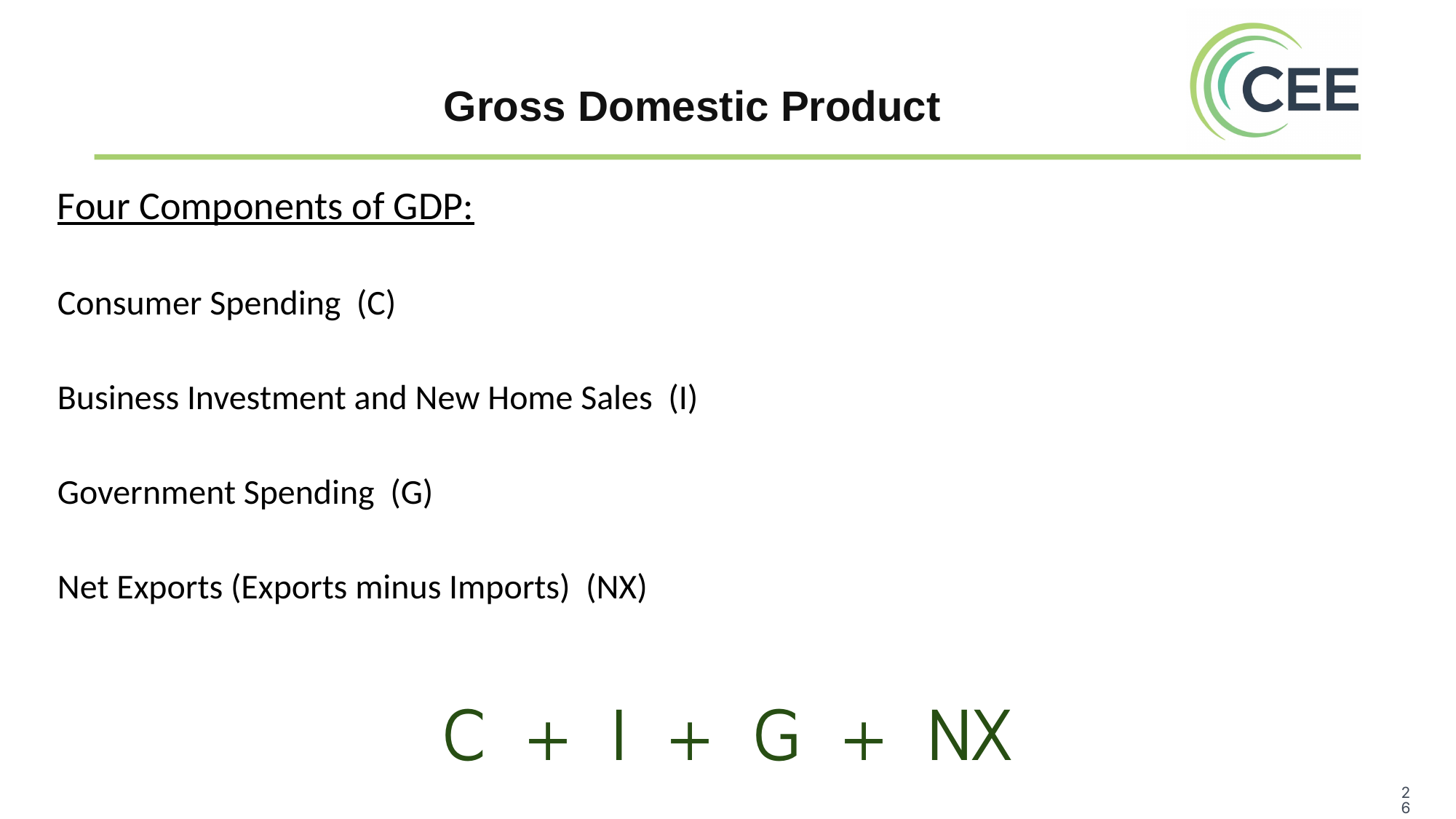

Gross Domestic Product

Four Components of GDP:

Consumer Spending  (C)

Business Investment and New Home Sales  (I)

Government Spending  (G)

Net Exports (Exports minus Imports)  (NX)

C  +  I  +  G  +  NX

26